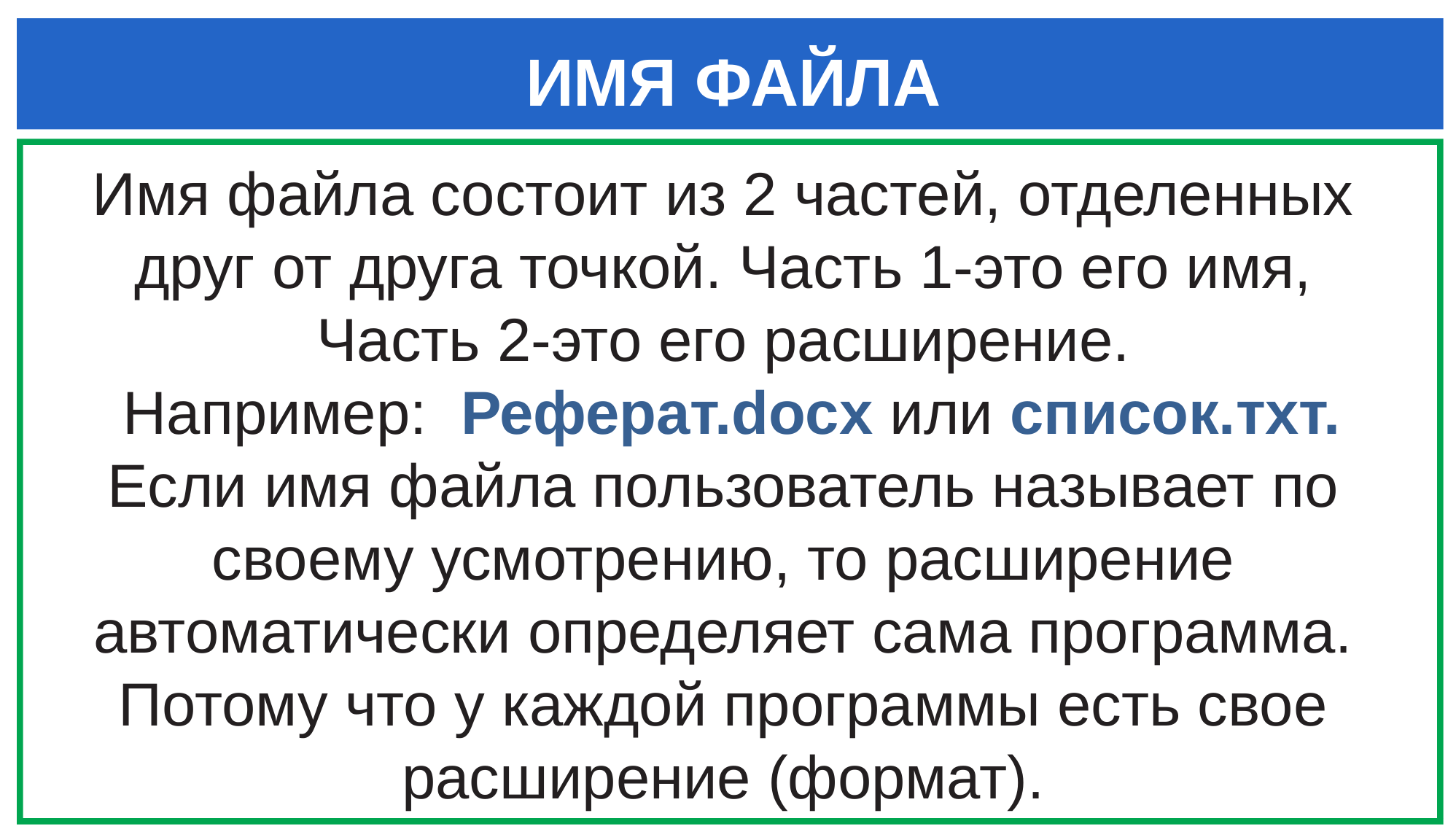

ИМЯ ФАЙЛА
Имя файла состоит из 2 частей, отделенных друг от друга точкой. Часть 1-это его имя, Часть 2-это его расширение.
 Например:  Реферат.docx или список.тхт.
Если имя файла пользователь называет по своему усмотрению, то расширение автоматически определяет сама программа. Потому что у каждой программы есть свое расширение (формат).